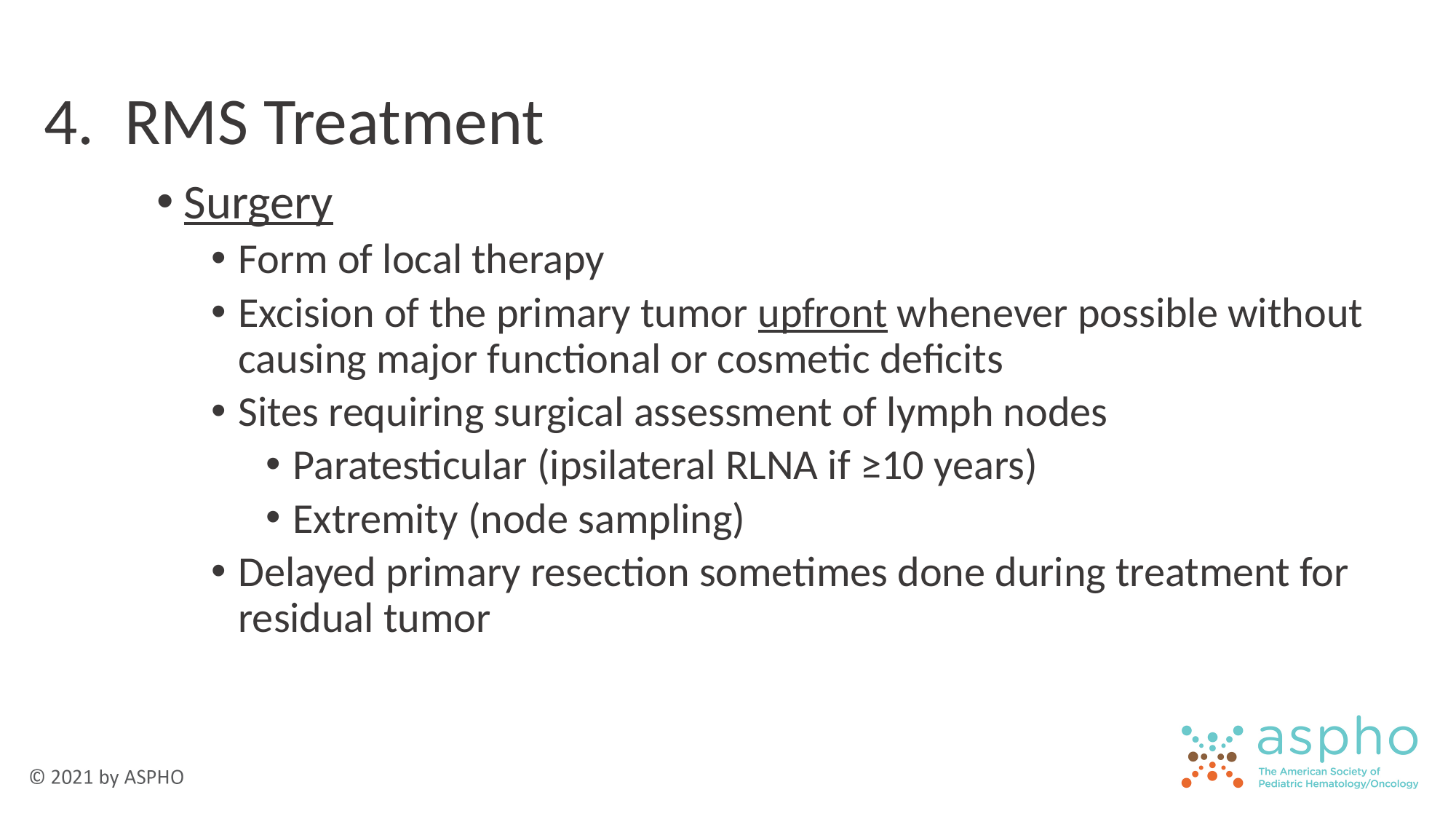

# 4.  RMS Treatment
Surgery
Form of local therapy
Excision of the primary tumor upfront whenever possible without causing major functional or cosmetic deficits
Sites requiring surgical assessment of lymph nodes
Paratesticular (ipsilateral RLNA if ≥10 years)
Extremity (node sampling)
Delayed primary resection sometimes done during treatment for residual tumor